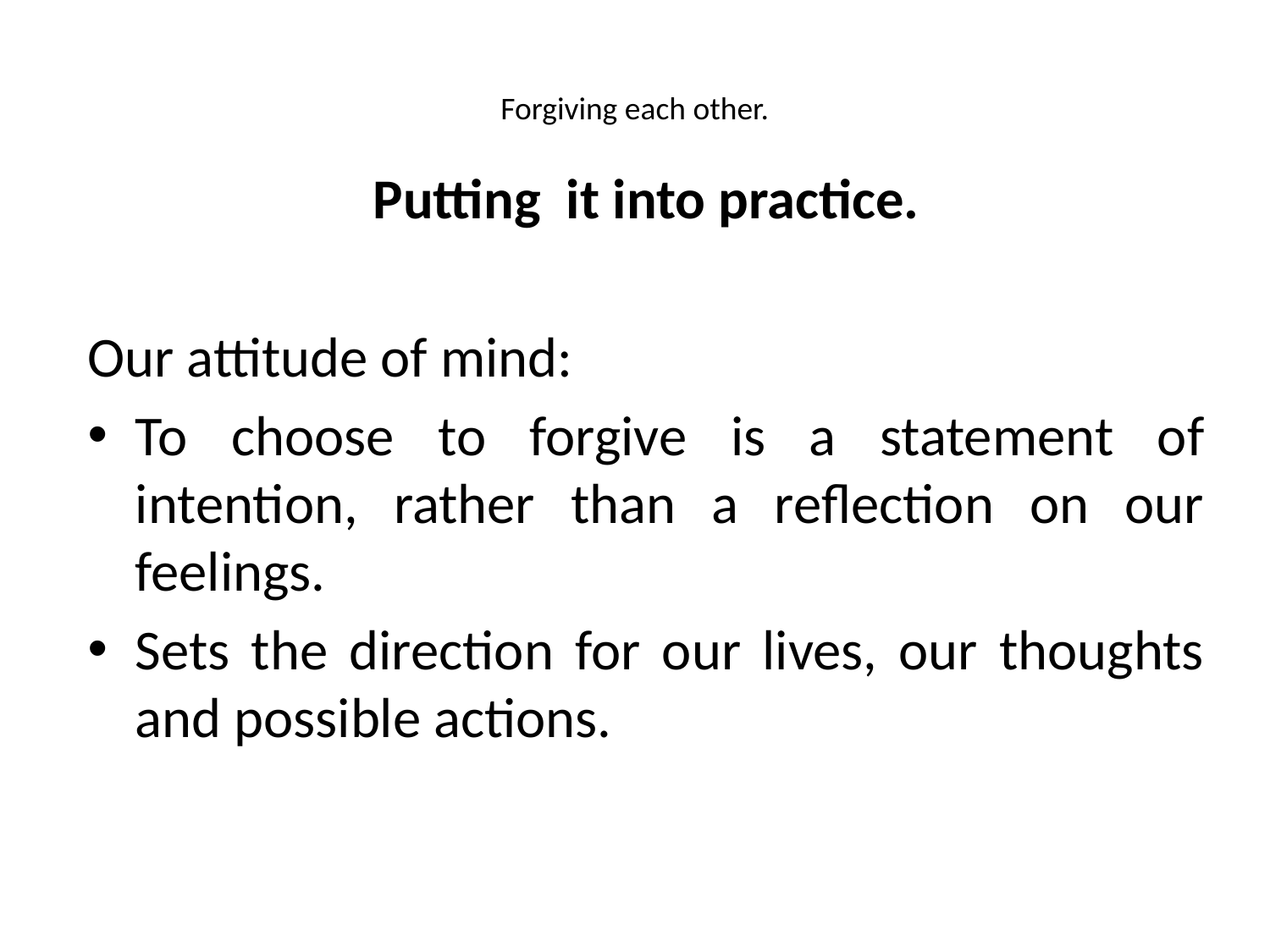

# Forgiving each other.
Putting  it into practice.

Our attitude of mind:
To choose to forgive is a statement of intention, rather than a reflection on our feelings.
Sets the direction for our lives, our thoughts and possible actions.